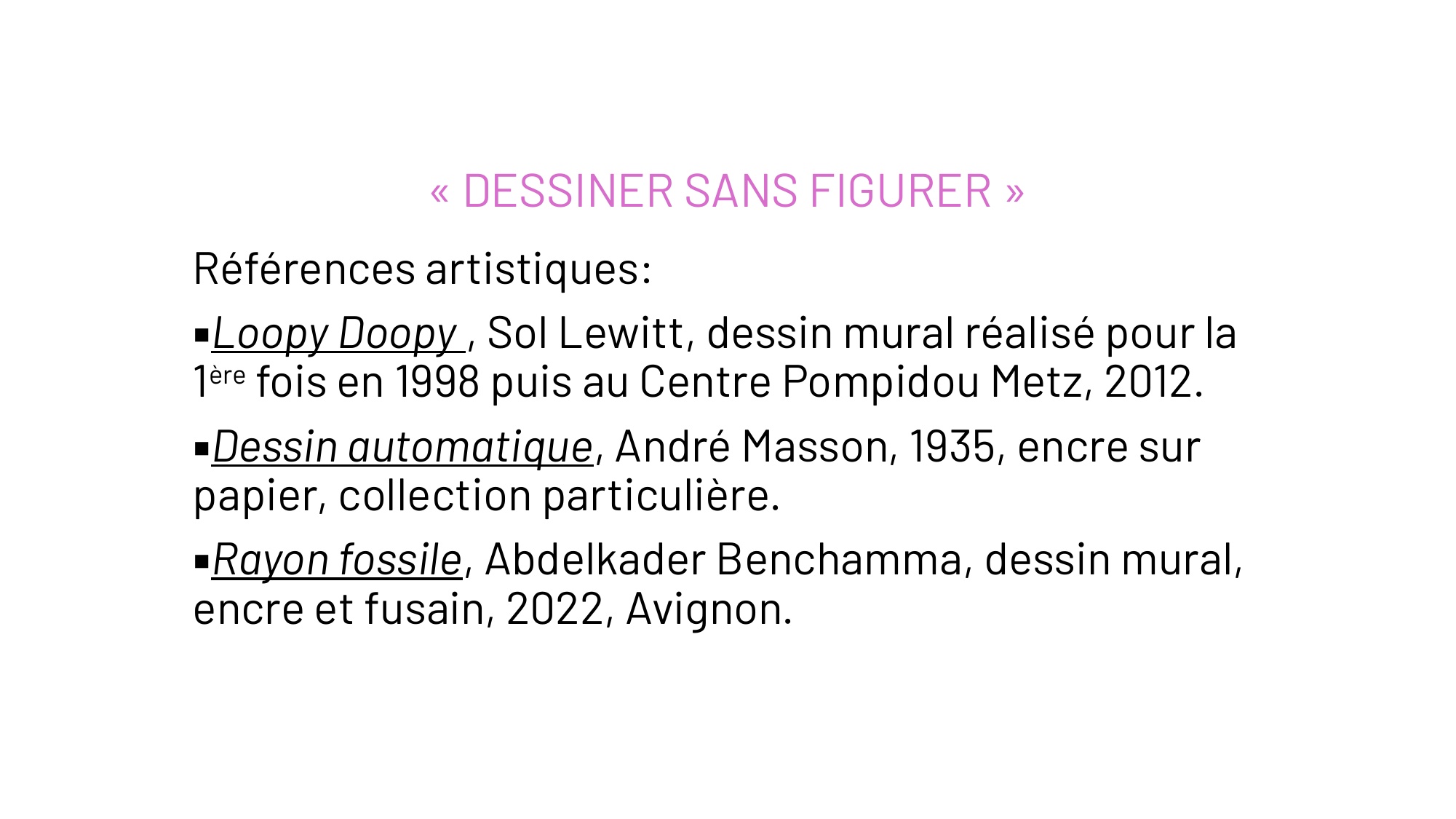

# « DESSINER SANS FIGURER »
Références artistiques:
▪Loopy Doopy , Sol Lewitt, dessin mural réalisé pour la 1ère fois en 1998 puis au Centre Pompidou Metz, 2012.
▪Dessin automatique, André Masson, 1935, encre sur papier, collection particulière.
▪Rayon fossile, Abdelkader Benchamma, dessin mural, encre et fusain, 2022, Avignon.